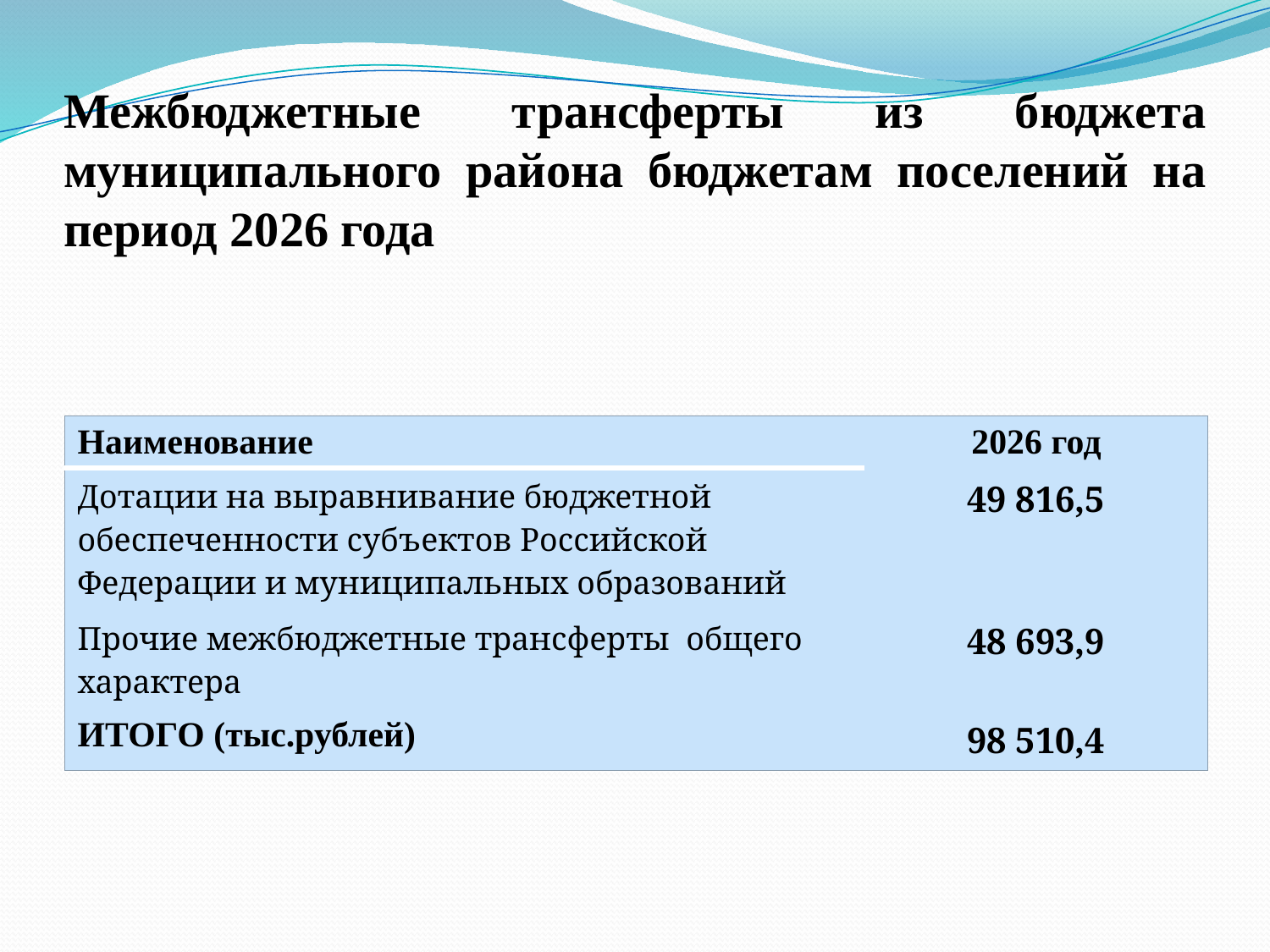

# Межбюджетные трансферты из бюджета муниципального района бюджетам поселений на период 2026 года
| Наименование | 2026 год |
| --- | --- |
| Дотации на выравнивание бюджетной обеспеченности субъектов Российской Федерации и муниципальных образований | 49 816,5 |
| Прочие межбюджетные трансферты общего характера | 48 693,9 |
| ИТОГО (тыс.рублей) | 98 510,4 |